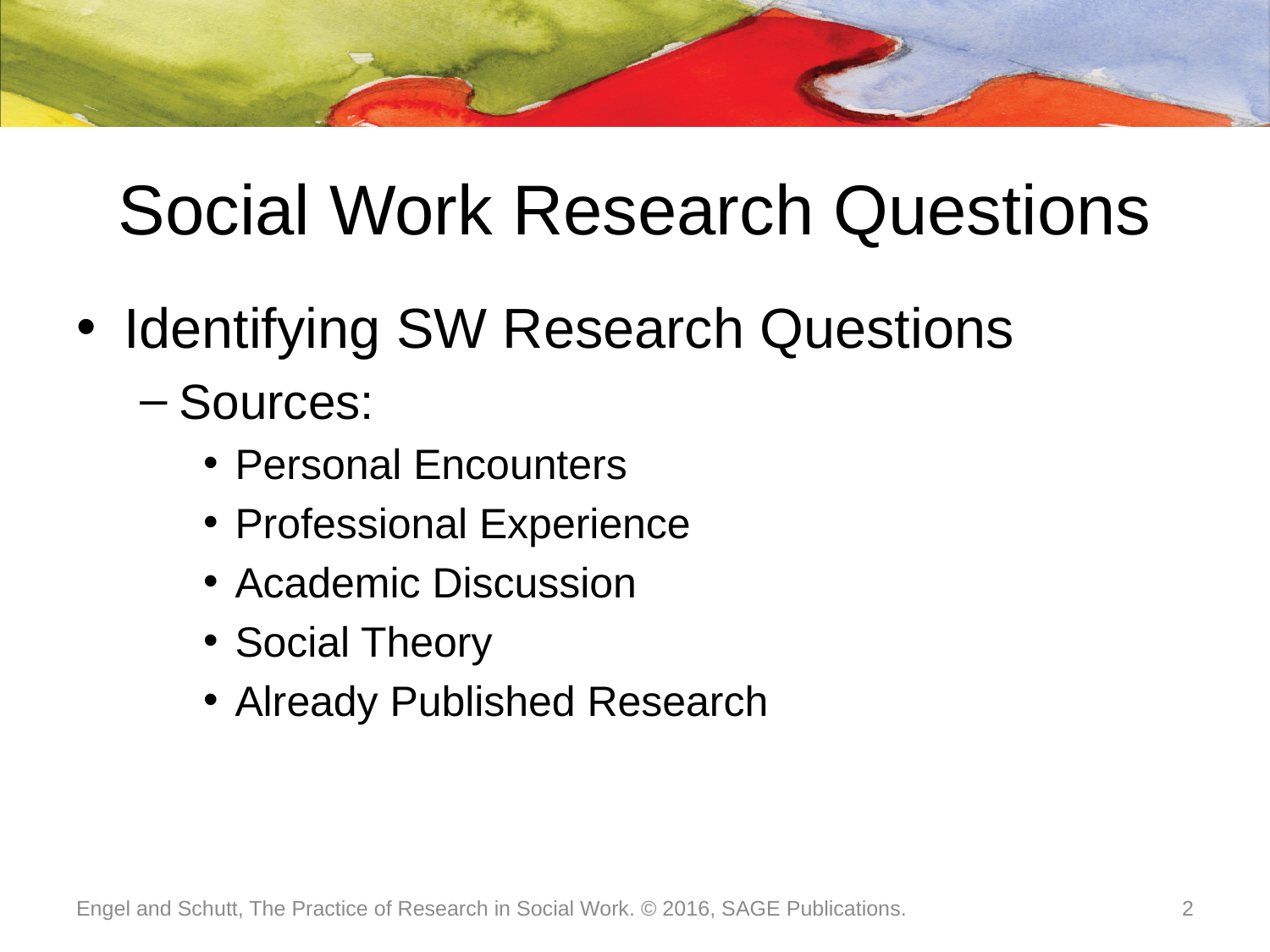

# Social Work Research Questions
Identifying SW Research Questions
Sources:
Personal Encounters
Professional Experience
Academic Discussion
Social Theory
Already Published Research
Engel and Schutt, The Practice of Research in Social Work. © 2016, SAGE Publications.
2